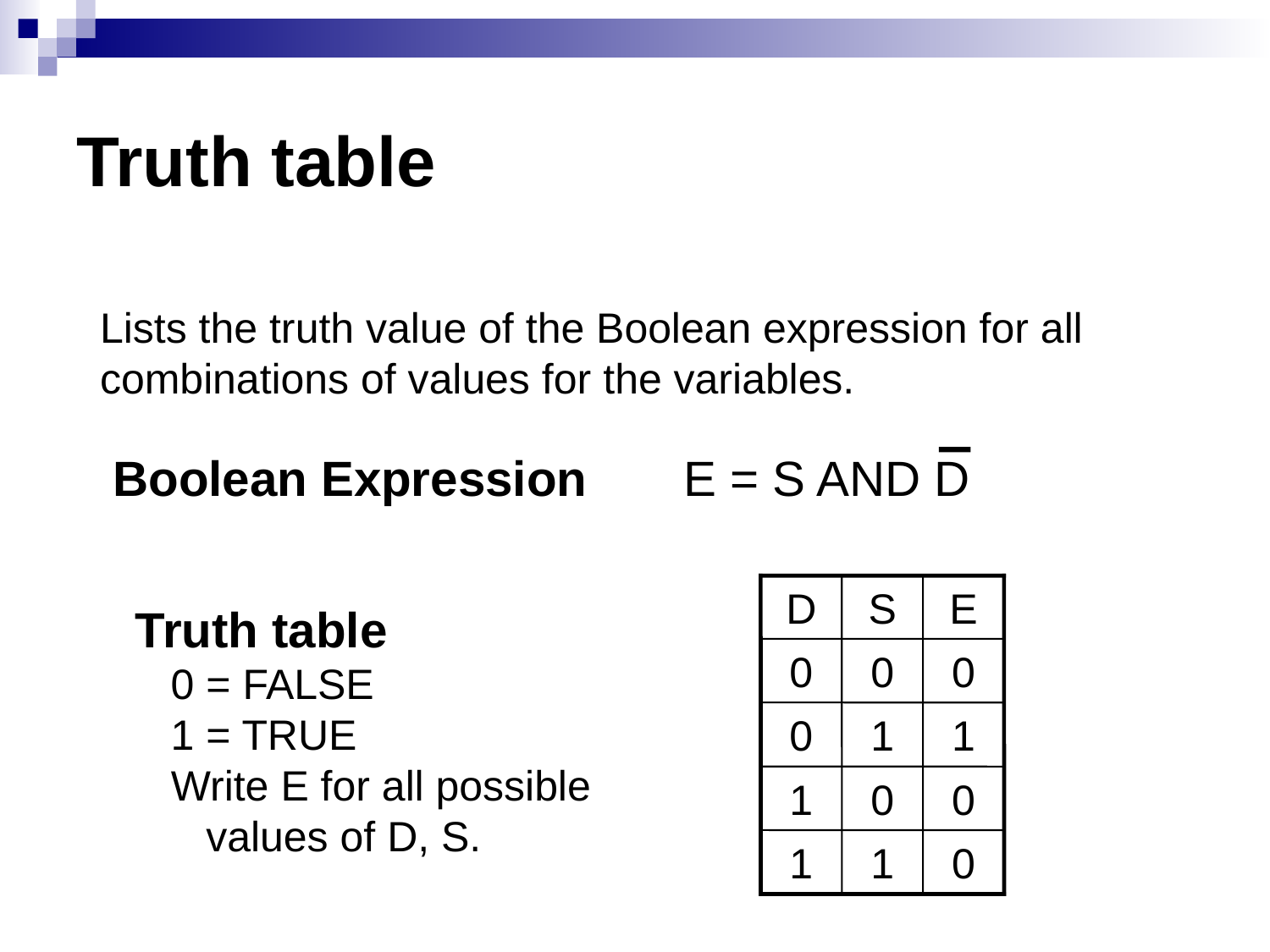

# Truth table
Lists the truth value of the Boolean expression for all
combinations of values for the variables.
Boolean Expression       E = S AND D

D

S

E

0

0
0
0

1
1
1

0
0
1

1
0

Truth table
   0 = FALSE
   1 = TRUE
   Write E for all possible
      values of D, S.